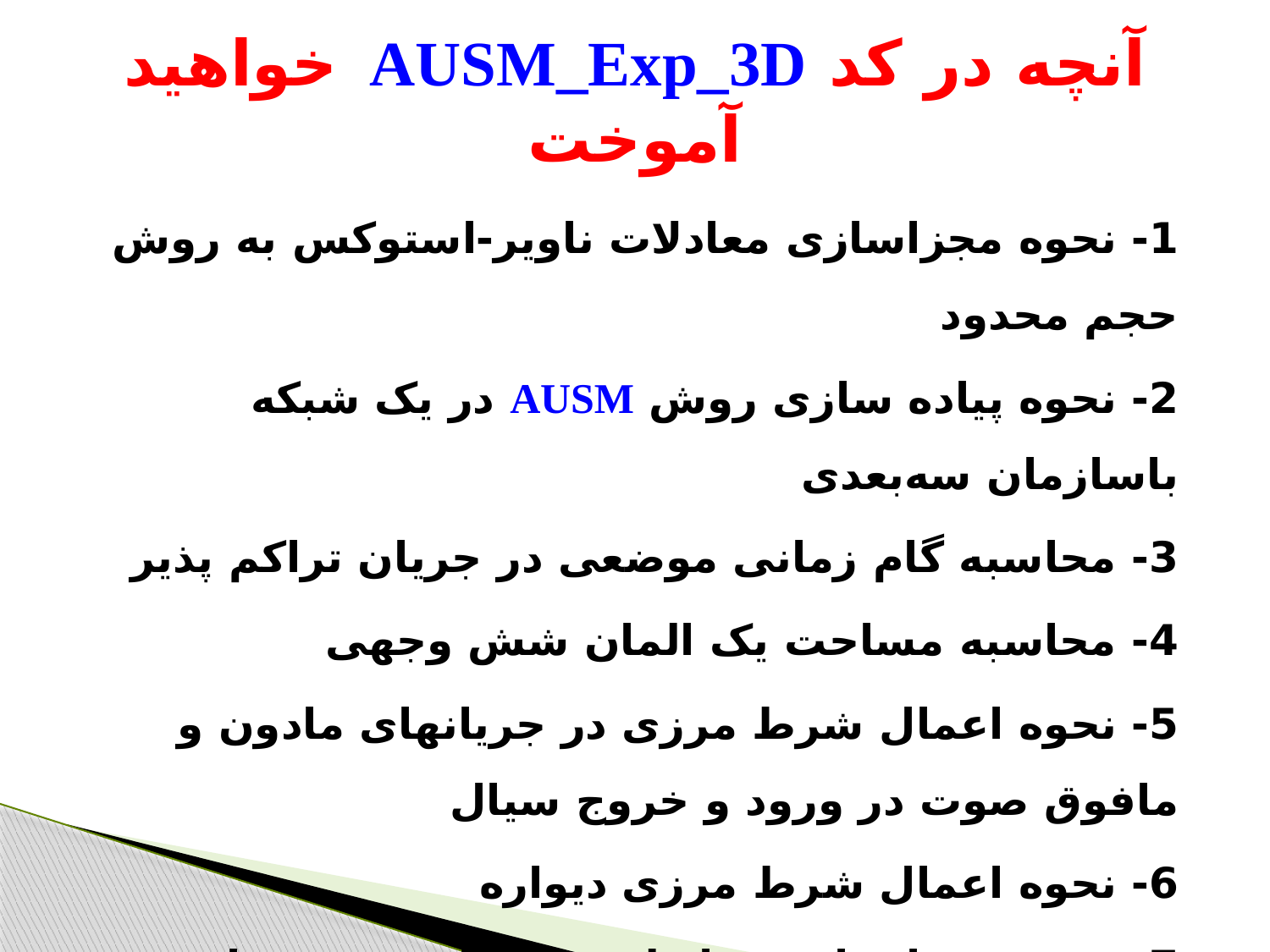

# آنچه در کد AUSM_Exp_3D  خواهید آموخت
1- نحوه مجزاسازی معادلات ناویر-استوکس به روش حجم محدود
2- نحوه پیاده سازی روش AUSM در یک شبکه باسازمان سه‌بعدی
3- محاسبه گام زمانی موضعی در جریان تراکم پذیر
4- محاسبه مساحت یک المان شش وجهی
5- نحوه اعمال شرط مرزی در جریانهای مادون و مافوق صوت در ورود و خروج سیال
6- نحوه اعمال شرط مرزی دیواره
7- نحوه مجزا سازی شار لزج و محاسبه مشتقات و تنش‌های برشی